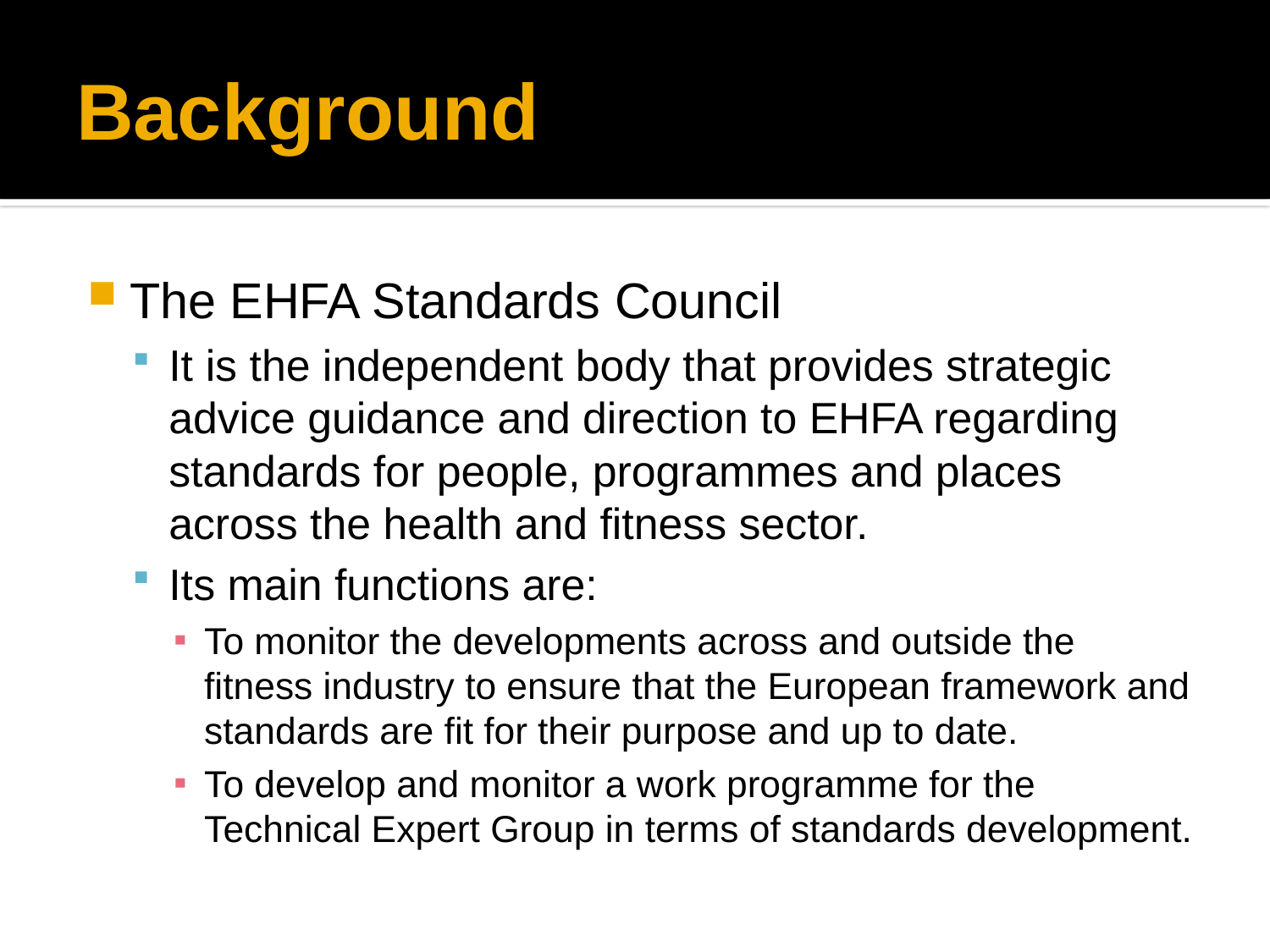

# Background
The EHFA Standards Council
It is the independent body that provides strategic advice guidance and direction to EHFA regarding standards for people, programmes and places across the health and fitness sector.
Its main functions are:
To monitor the developments across and outside the fitness industry to ensure that the European framework and standards are fit for their purpose and up to date.
To develop and monitor a work programme for the Technical Expert Group in terms of standards development.